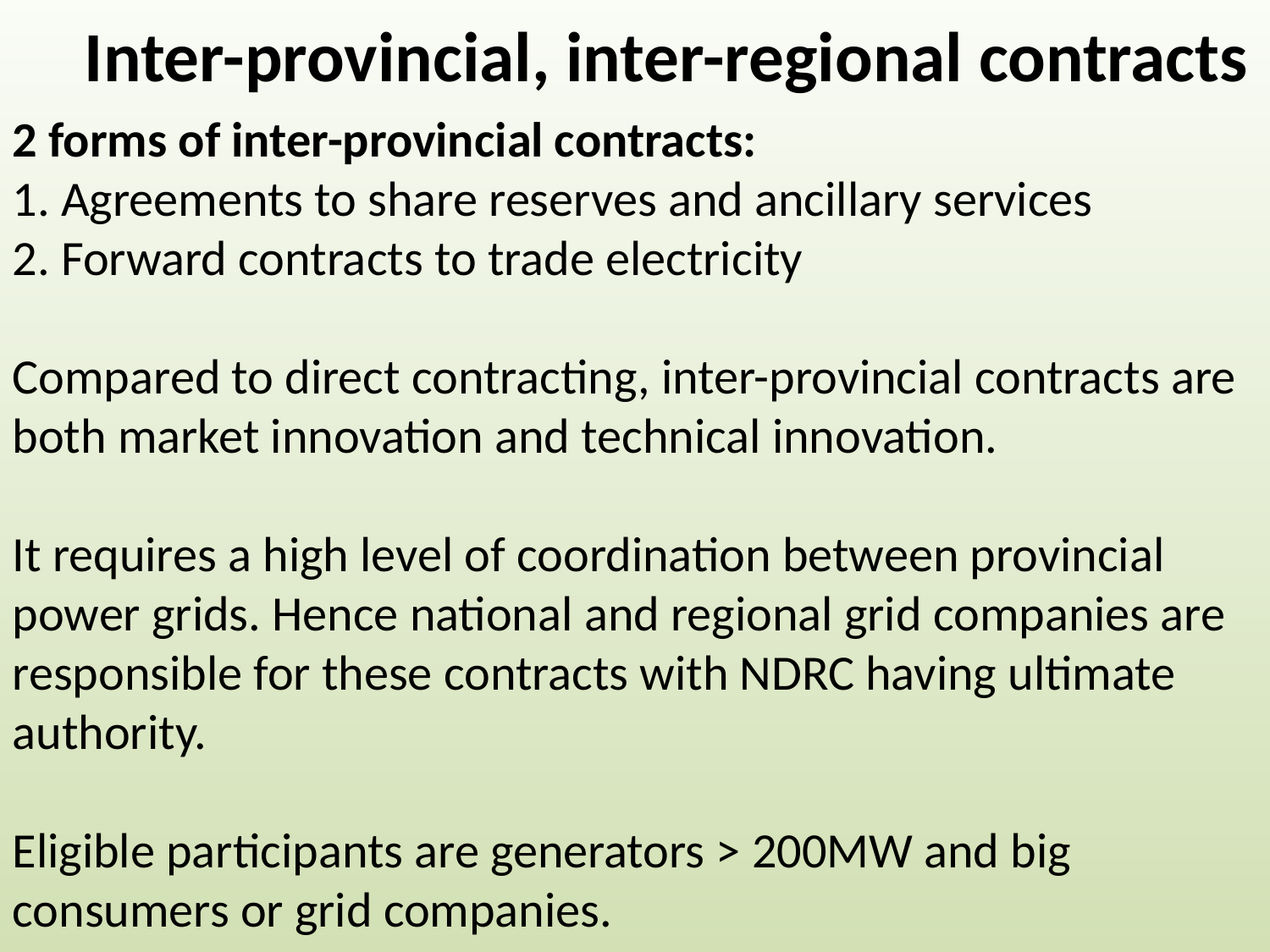

Inter-provincial, inter-regional contracts
2 forms of inter-provincial contracts:
1. Agreements to share reserves and ancillary services
2. Forward contracts to trade electricity

Compared to direct contracting, inter-provincial contracts are both market innovation and technical innovation.

It requires a high level of coordination between provincial power grids. Hence national and regional grid companies are responsible for these contracts with NDRC having ultimate authority.

Eligible participants are generators > 200MW and big consumers or grid companies.